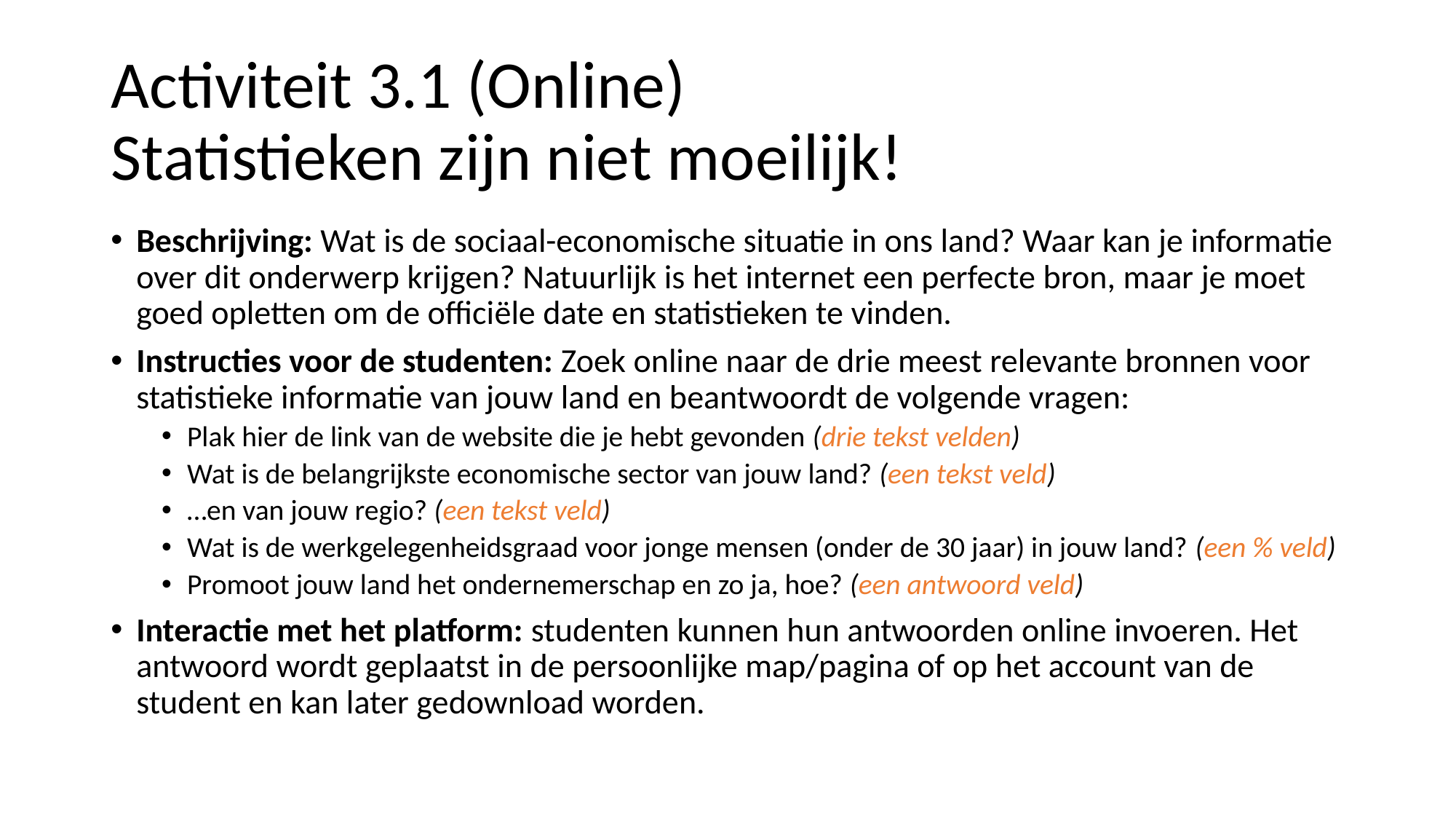

# Activiteit 3.1 (Online) Statistieken zijn niet moeilijk!
Beschrijving: Wat is de sociaal-economische situatie in ons land? Waar kan je informatie over dit onderwerp krijgen? Natuurlijk is het internet een perfecte bron, maar je moet goed opletten om de officiële date en statistieken te vinden.
Instructies voor de studenten: Zoek online naar de drie meest relevante bronnen voor statistieke informatie van jouw land en beantwoordt de volgende vragen:
Plak hier de link van de website die je hebt gevonden (drie tekst velden)
Wat is de belangrijkste economische sector van jouw land? (een tekst veld)
…en van jouw regio? (een tekst veld)
Wat is de werkgelegenheidsgraad voor jonge mensen (onder de 30 jaar) in jouw land? (een % veld)
Promoot jouw land het ondernemerschap en zo ja, hoe? (een antwoord veld)
Interactie met het platform: studenten kunnen hun antwoorden online invoeren. Het antwoord wordt geplaatst in de persoonlijke map/pagina of op het account van de student en kan later gedownload worden.